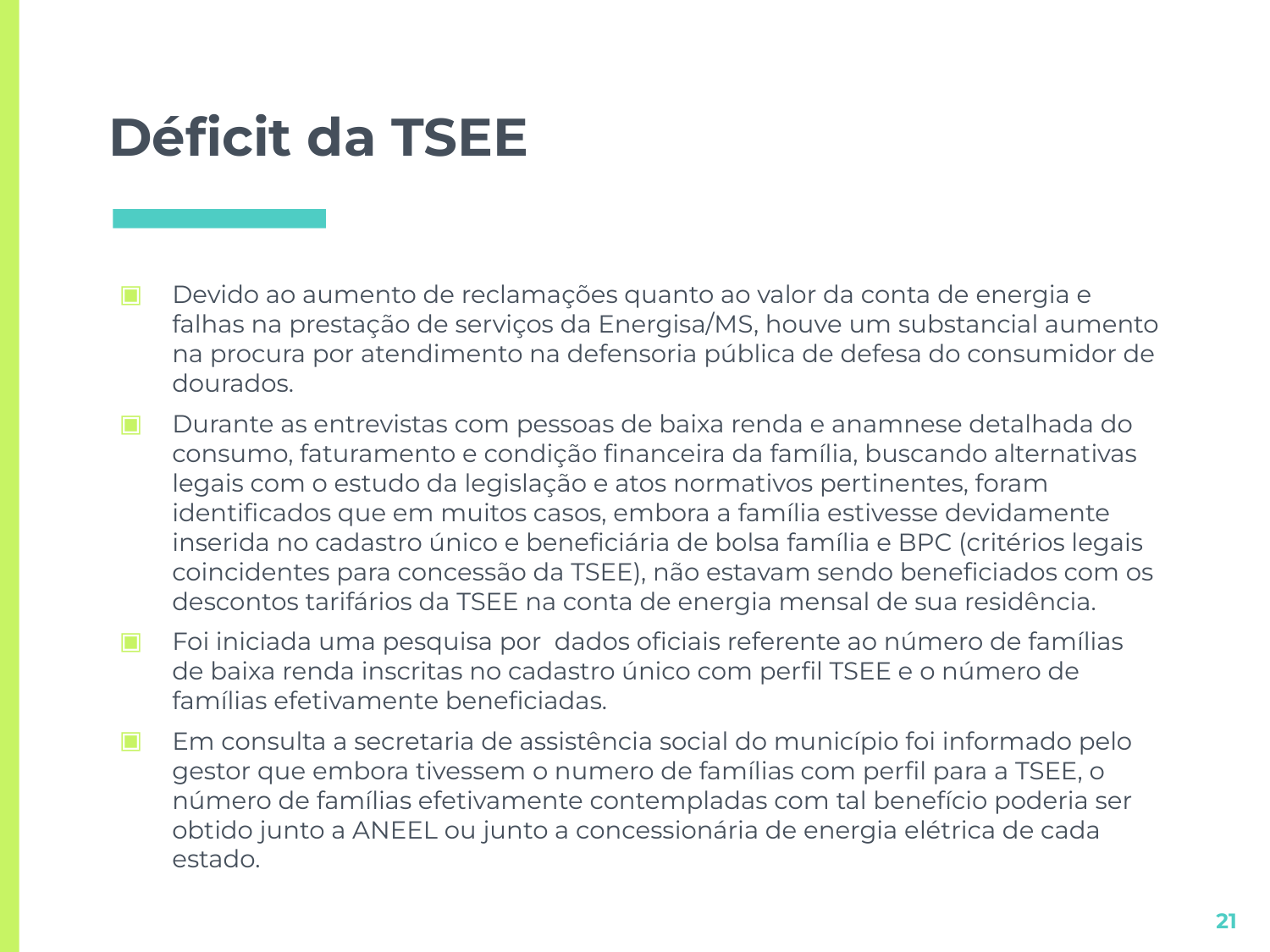

# Déficit da TSEE
Devido ao aumento de reclamações quanto ao valor da conta de energia e falhas na prestação de serviços da Energisa/MS, houve um substancial aumento na procura por atendimento na defensoria pública de defesa do consumidor de dourados.
Durante as entrevistas com pessoas de baixa renda e anamnese detalhada do consumo, faturamento e condição financeira da família, buscando alternativas legais com o estudo da legislação e atos normativos pertinentes, foram identificados que em muitos casos, embora a família estivesse devidamente inserida no cadastro único e beneficiária de bolsa família e BPC (critérios legais coincidentes para concessão da TSEE), não estavam sendo beneficiados com os descontos tarifários da TSEE na conta de energia mensal de sua residência.
Foi iniciada uma pesquisa por  dados oficiais referente ao número de famílias de baixa renda inscritas no cadastro único com perfil TSEE e o número de famílias efetivamente beneficiadas.
Em consulta a secretaria de assistência social do município foi informado pelo gestor que embora tivessem o numero de famílias com perfil para a TSEE, o número de famílias efetivamente contempladas com tal benefício poderia ser obtido junto a ANEEL ou junto a concessionária de energia elétrica de cada estado.

21